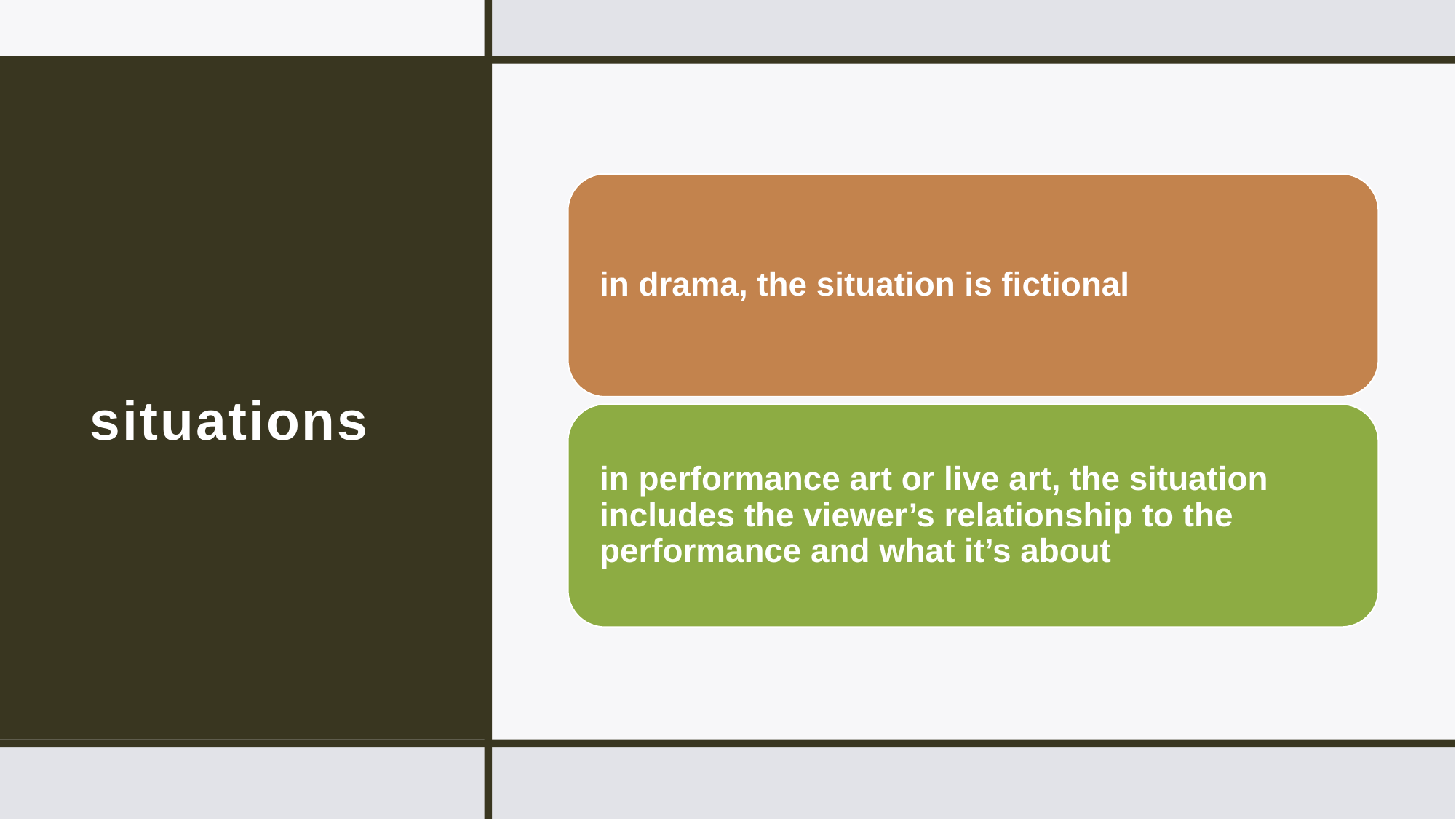

in drama, the situation is fictional
in performance art or live art, the situation includes the viewer’s relationship to the performance and what it’s about
# situations